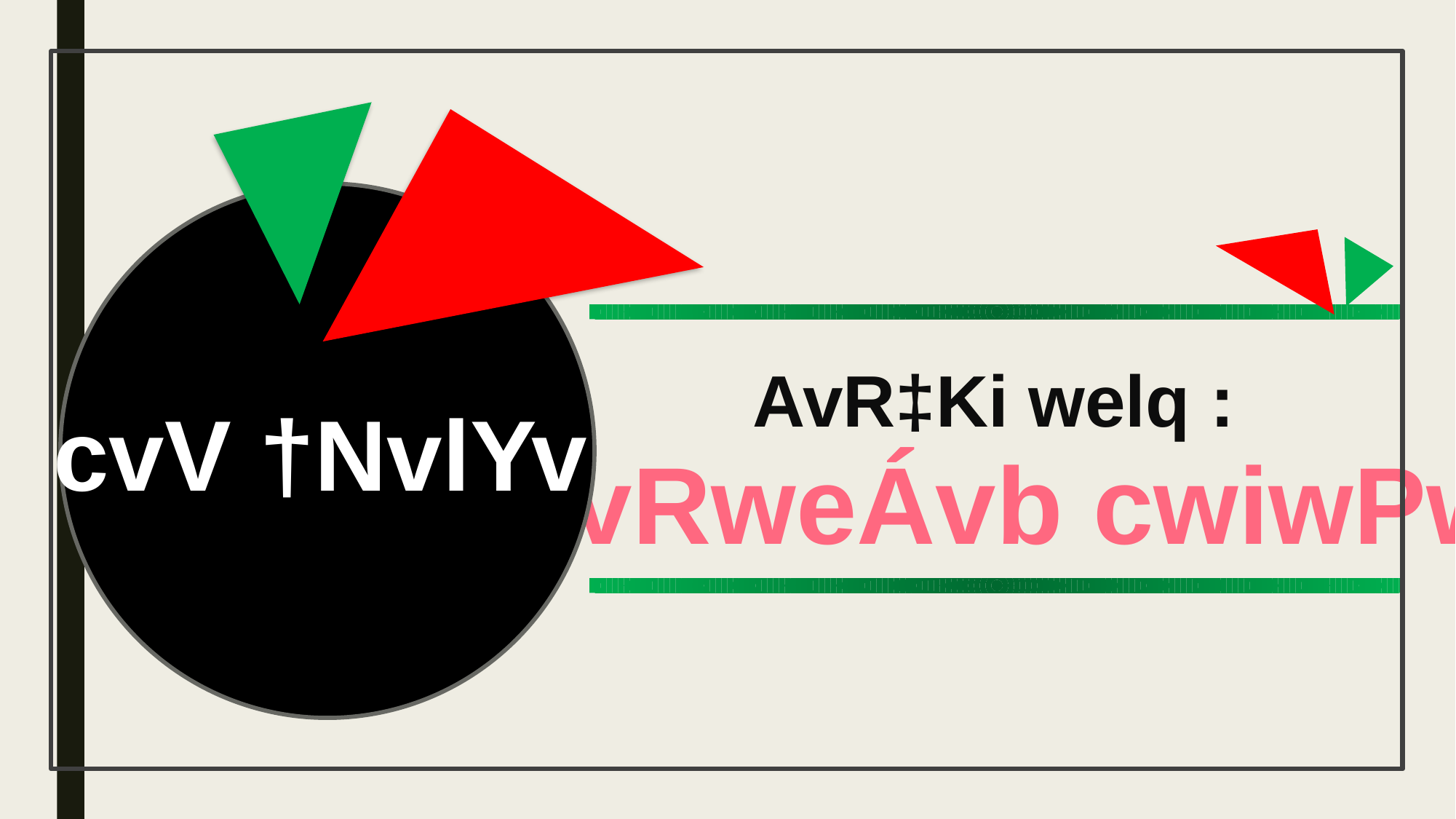

AvR‡Ki welq :
mgvRweÁvb cwiwPwZ
cvV †NvlYv